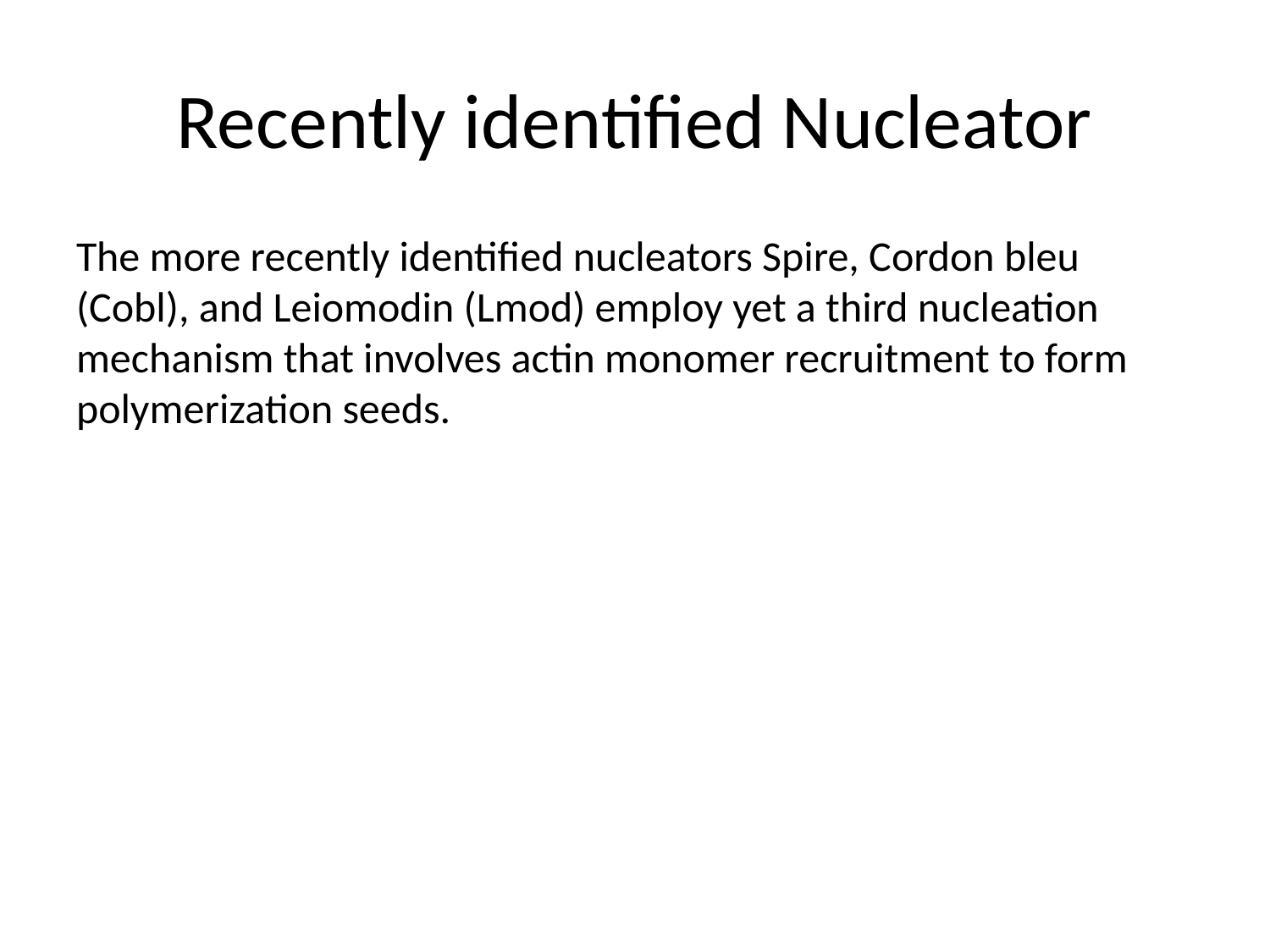

# Recently identified Nucleator
The more recently identified nucleators Spire, Cordon bleu (Cobl), and Leiomodin (Lmod) employ yet a third nucleation mechanism that involves actin monomer recruitment to form polymerization seeds.